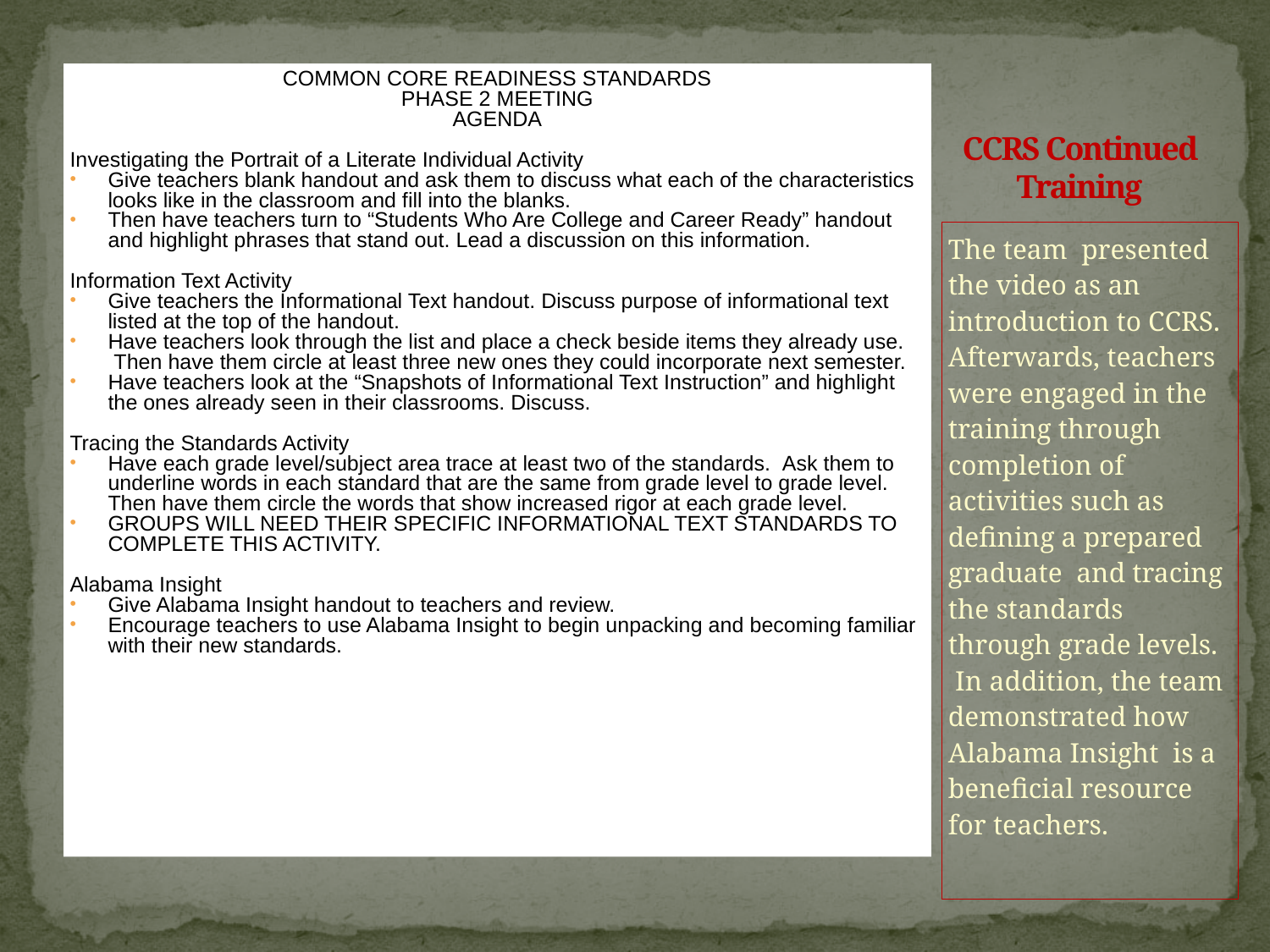

COMMON CORE READINESS STANDARDS
PHASE 2 MEETING
AGENDA
Investigating the Portrait of a Literate Individual Activity
Give teachers blank handout and ask them to discuss what each of the characteristics looks like in the classroom and fill into the blanks.
Then have teachers turn to “Students Who Are College and Career Ready” handout and highlight phrases that stand out. Lead a discussion on this information.

Information Text Activity
Give teachers the Informational Text handout. Discuss purpose of informational text listed at the top of the handout.
Have teachers look through the list and place a check beside items they already use.  Then have them circle at least three new ones they could incorporate next semester.
Have teachers look at the “Snapshots of Informational Text Instruction” and highlight the ones already seen in their classrooms. Discuss.

Tracing the Standards Activity
Have each grade level/subject area trace at least two of the standards.  Ask them to underline words in each standard that are the same from grade level to grade level. Then have them circle the words that show increased rigor at each grade level.
GROUPS WILL NEED THEIR SPECIFIC INFORMATIONAL TEXT STANDARDS TO COMPLETE THIS ACTIVITY.

Alabama Insight
Give Alabama Insight handout to teachers and review.
Encourage teachers to use Alabama Insight to begin unpacking and becoming familiar with their new standards.

# CCRS Continued Training
The team  presented the video as an introduction to CCRS. Afterwards, teachers were engaged in the training through completion of activities such as defining a prepared graduate  and tracing the standards through grade levels.  In addition, the team demonstrated how Alabama Insight  is a beneficial resource for teachers.